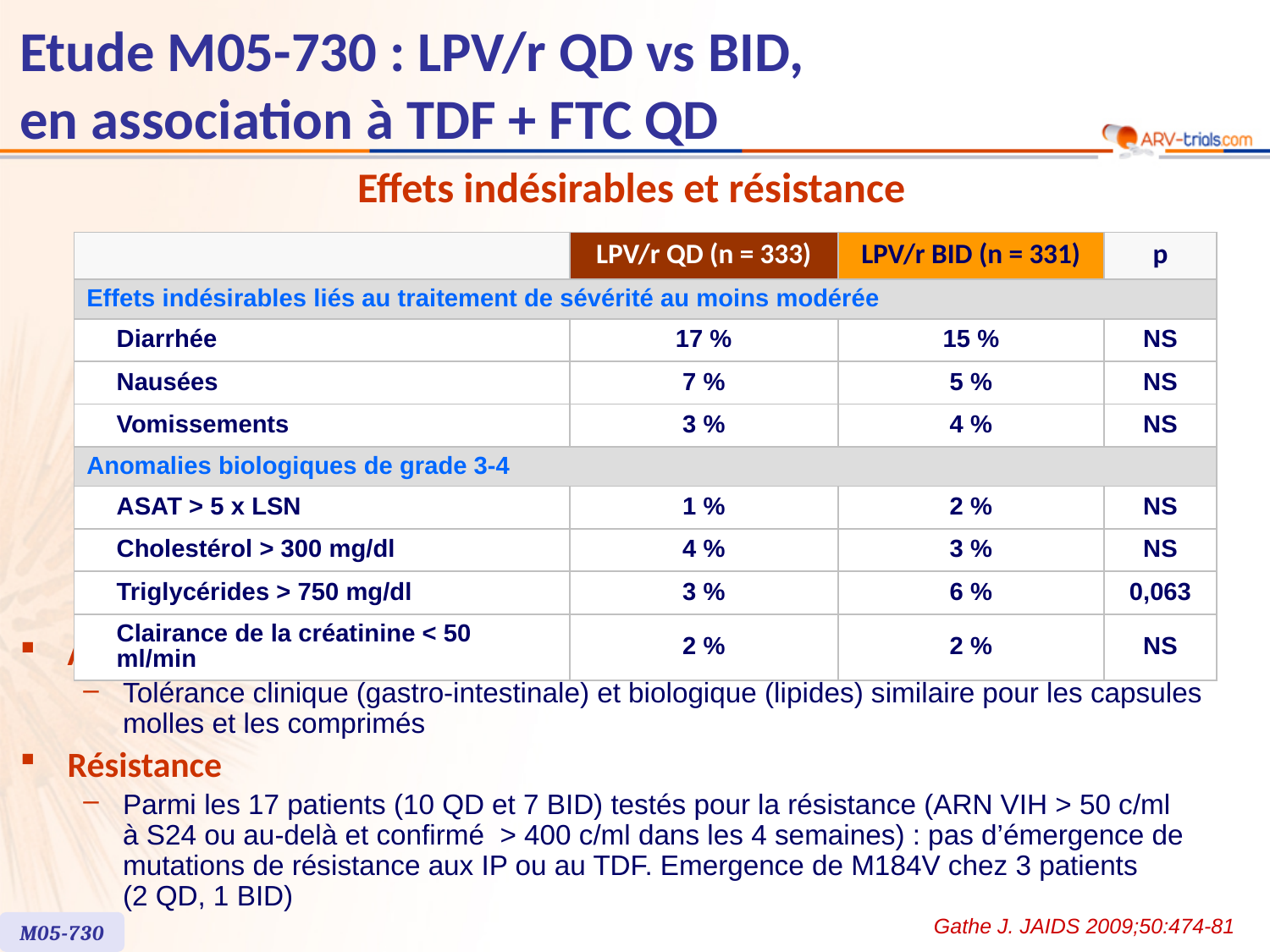

Etude M05-730 : LPV/r QD vs BID,
en association à TDF + FTC QD
Effets indésirables et résistance
|  |  | LPV/r QD (n = 333) | LPV/r BID (n = 331) | p |
| --- | --- | --- | --- | --- |
| Effets indésirables liés au traitement de sévérité au moins modérée |  |  |  |  |
|  | Diarrhée | 17 % | 15 % | NS |
|  | Nausées | 7 % | 5 % | NS |
|  | Vomissements | 3 % | 4 % | NS |
| Anomalies biologiques de grade 3-4 |  |  |  |  |
|  | ASAT > 5 x LSN | 1 % | 2 % | NS |
|  | Cholestérol > 300 mg/dl | 4 % | 3 % | NS |
|  | Triglycérides > 750 mg/dl | 3 % | 6 % | 0,063 |
|  | Clairance de la créatinine < 50 ml/min | 2 % | 2 % | NS |
Au cours des 8 premières semaines de traitement
Tolérance clinique (gastro-intestinale) et biologique (lipides) similaire pour les capsules molles et les comprimés
Résistance
Parmi les 17 patients (10 QD et 7 BID) testés pour la résistance (ARN VIH > 50 c/ml
à S24 ou au-delà et confirmé  > 400 c/ml dans les 4 semaines) : pas d’émergence de mutations de résistance aux IP ou au TDF. Emergence de M184V chez 3 patients
(2 QD, 1 BID)
Gathe J. JAIDS 2009;50:474-81

M05-730